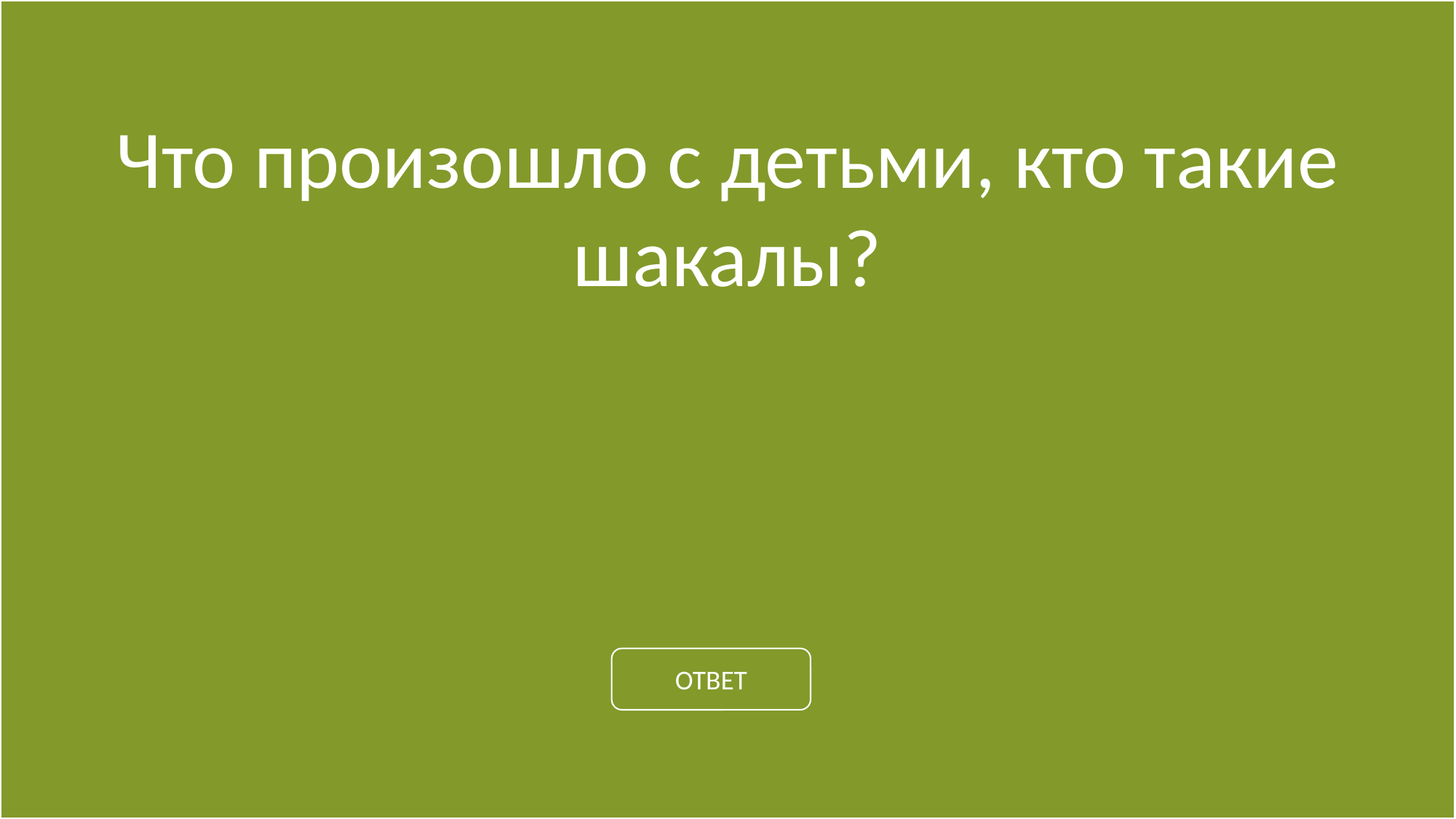

Что произошло с детьми, кто такие шакалы?
ОТВЕТ